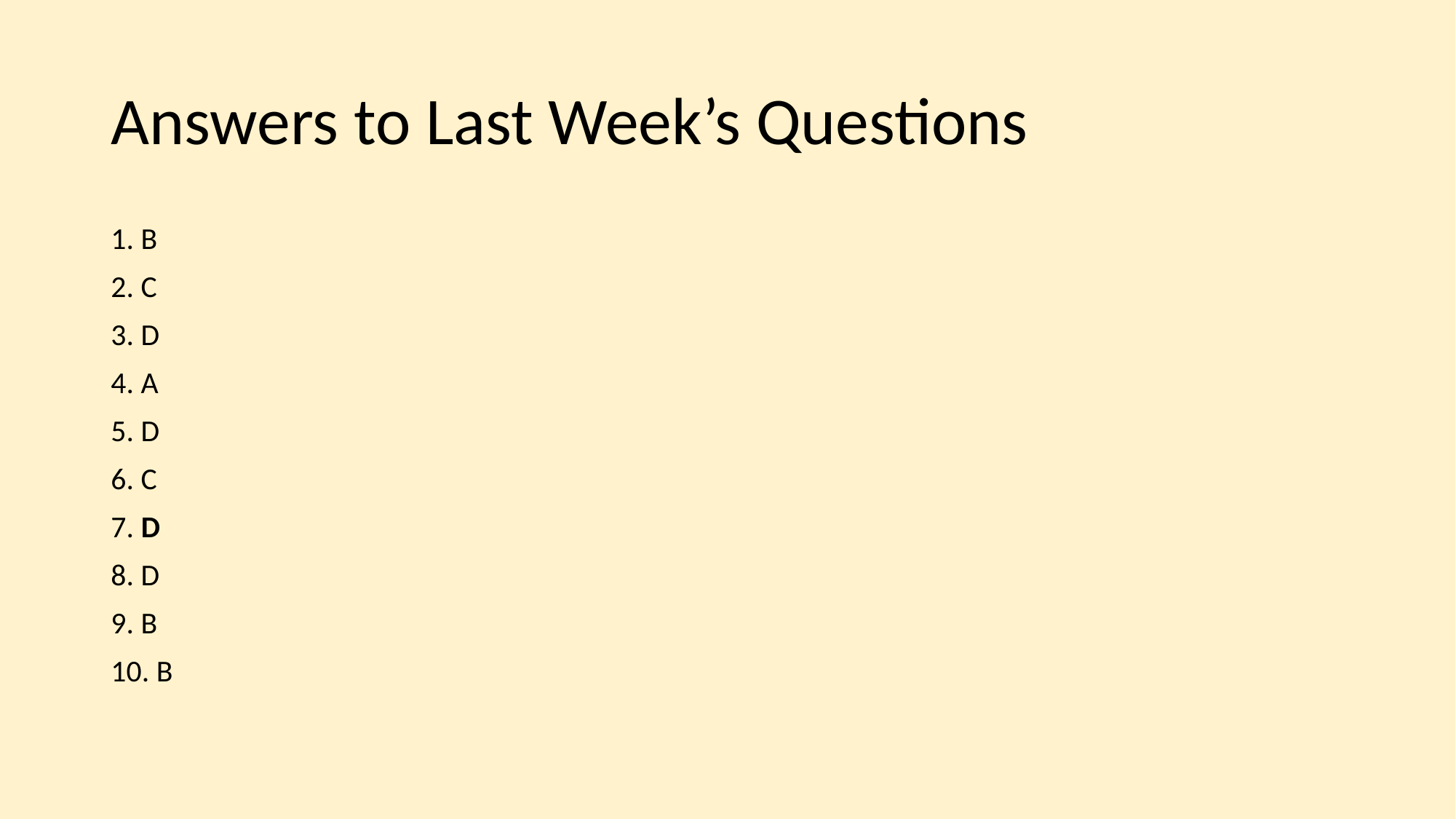

# Answers to Last Week’s Questions
1. B
2. C
3. D
4. A
5. D
6. C
7. D
8. D
9. B
10. B